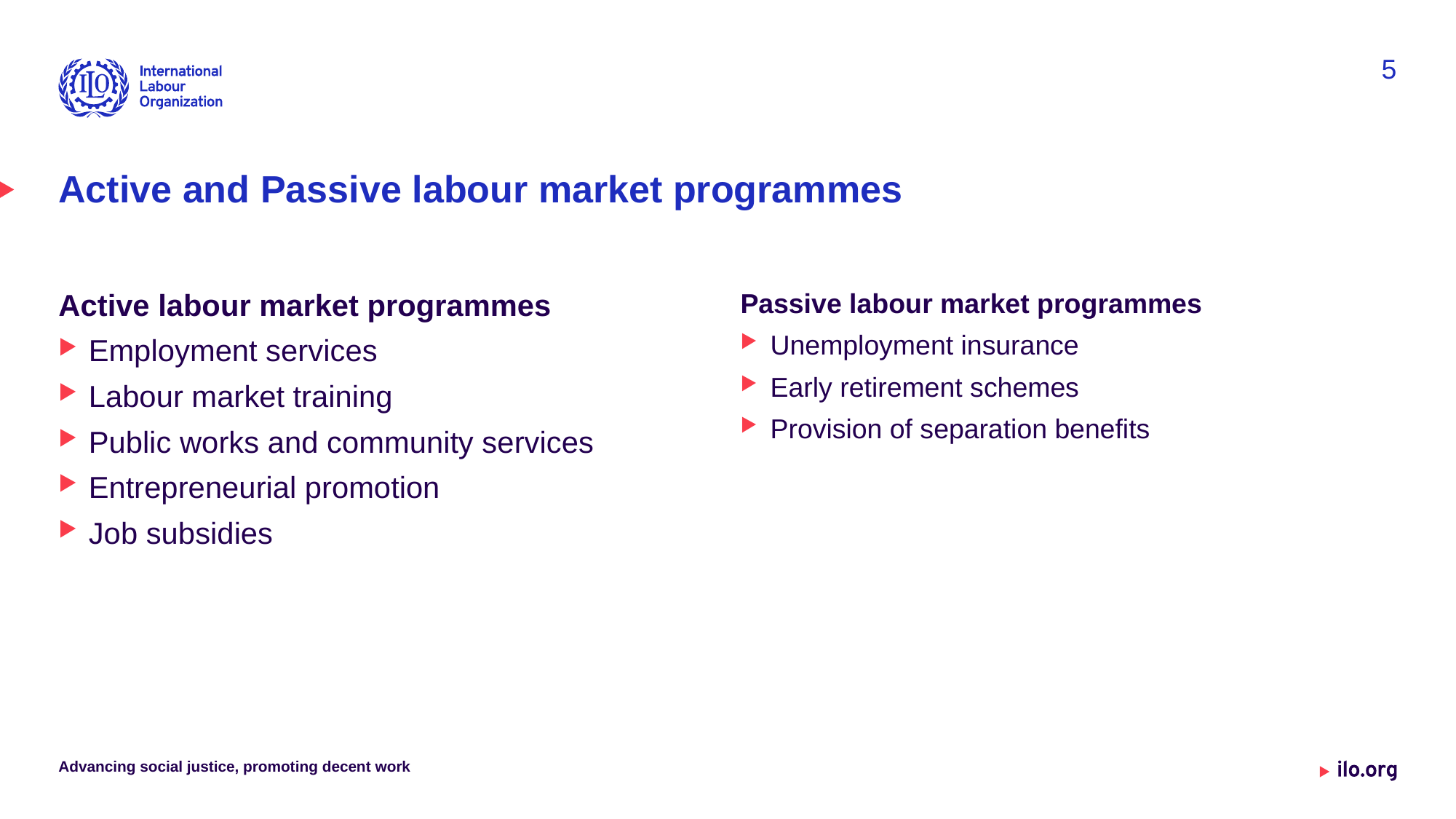

5
# Active and Passive labour market programmes
Passive labour market programmes
Unemployment insurance
Early retirement schemes
Provision of separation benefits

Active labour market programmes
Employment services
Labour market training
Public works and community services
Entrepreneurial promotion
Job subsidies

Advancing social justice, promoting decent work
Date: Monday / 01 / October / 2019